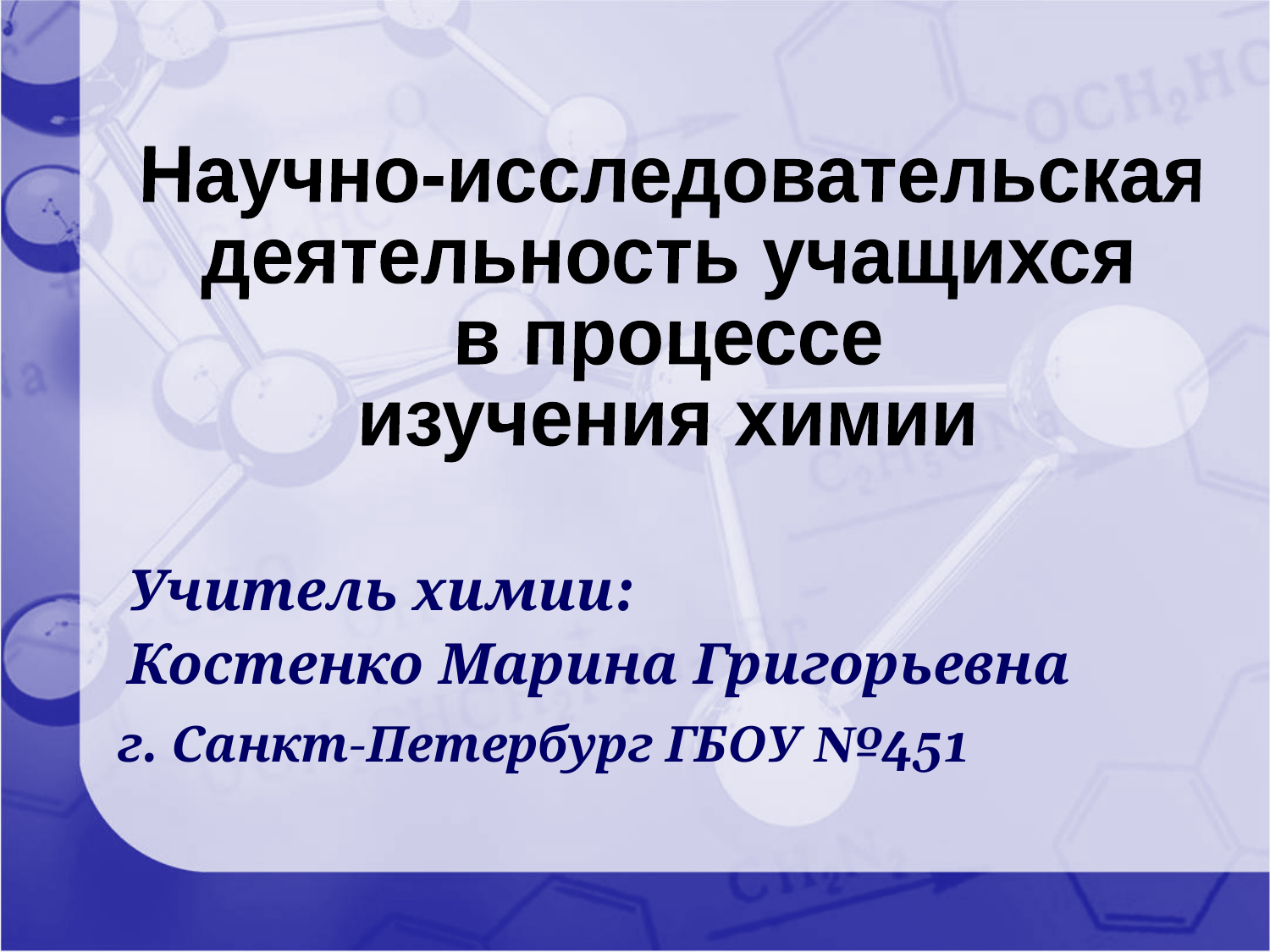

Научно-исследовательская
деятельность учащихся
в процессе
изучения химии

Учитель химии:
Костенко Марина Григорьевна
г. Санкт-Петербург ГБОУ №451